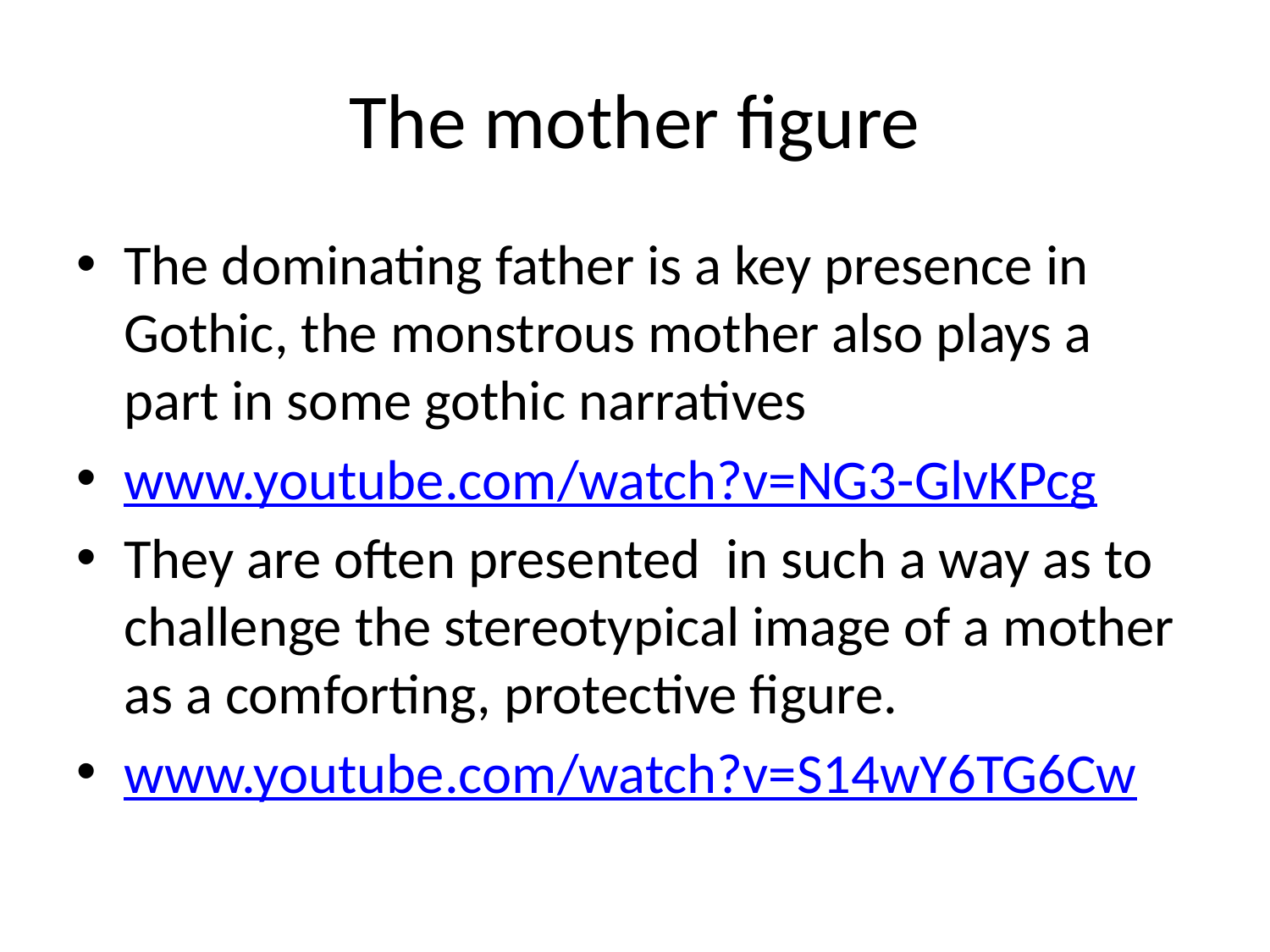

# The mother figure
The dominating father is a key presence in Gothic, the monstrous mother also plays a part in some gothic narratives
www.youtube.com/watch?v=NG3-GlvKPcg
They are often presented  in such a way as to challenge the stereotypical image of a mother as a comforting, protective figure.
www.youtube.com/watch?v=S14wY6TG6Cw